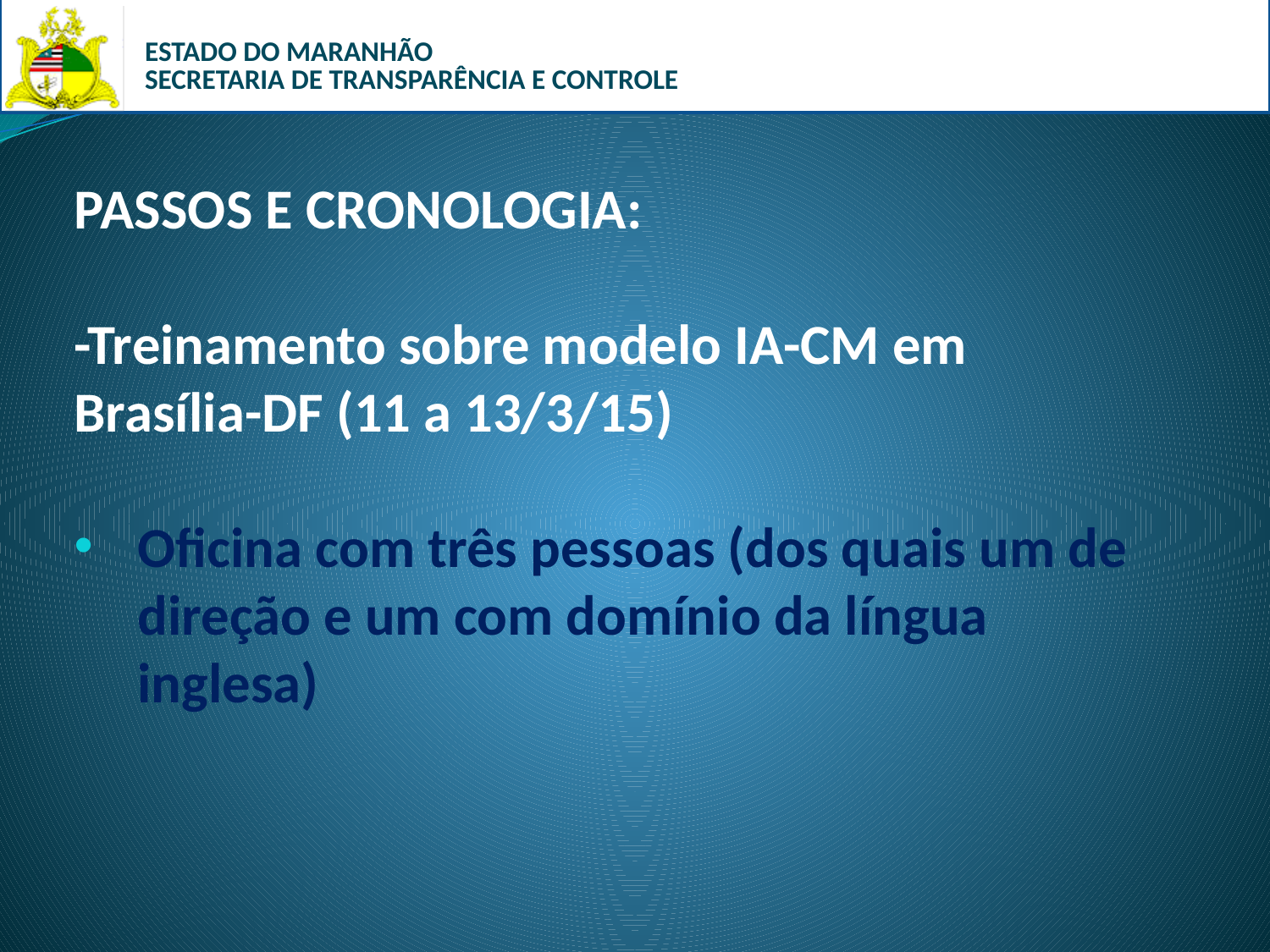

PASSOS E CRONOLOGIA:

-Treinamento sobre modelo IA-CM em Brasília-DF (11 a 13/3/15)

Oficina com três pessoas (dos quais um de direção e um com domínio da língua inglesa)